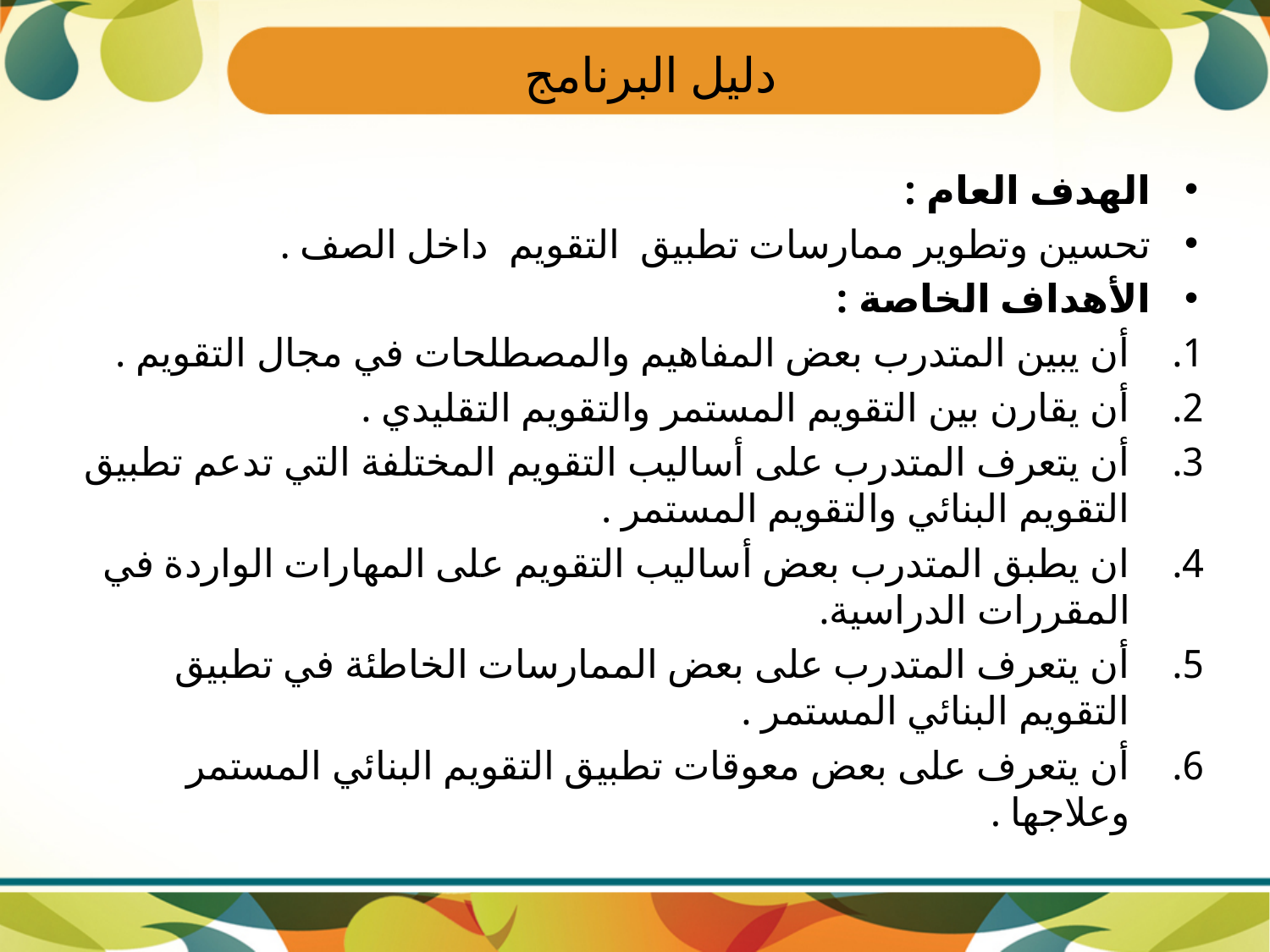

# دليل البرنامج
الهدف العام :
تحسين وتطوير ممارسات تطبيق  التقويم  داخل الصف .
الأهداف الخاصة :
أن يبين المتدرب بعض المفاهيم والمصطلحات في مجال التقويم .
أن يقارن بين التقويم المستمر والتقويم التقليدي .
أن يتعرف المتدرب على أساليب التقويم المختلفة التي تدعم تطبيق التقويم البنائي والتقويم المستمر .
ان يطبق المتدرب بعض أساليب التقويم على المهارات الواردة في المقررات الدراسية.
أن يتعرف المتدرب على بعض الممارسات الخاطئة في تطبيق التقويم البنائي المستمر .
أن يتعرف على بعض معوقات تطبيق التقويم البنائي المستمر وعلاجها .